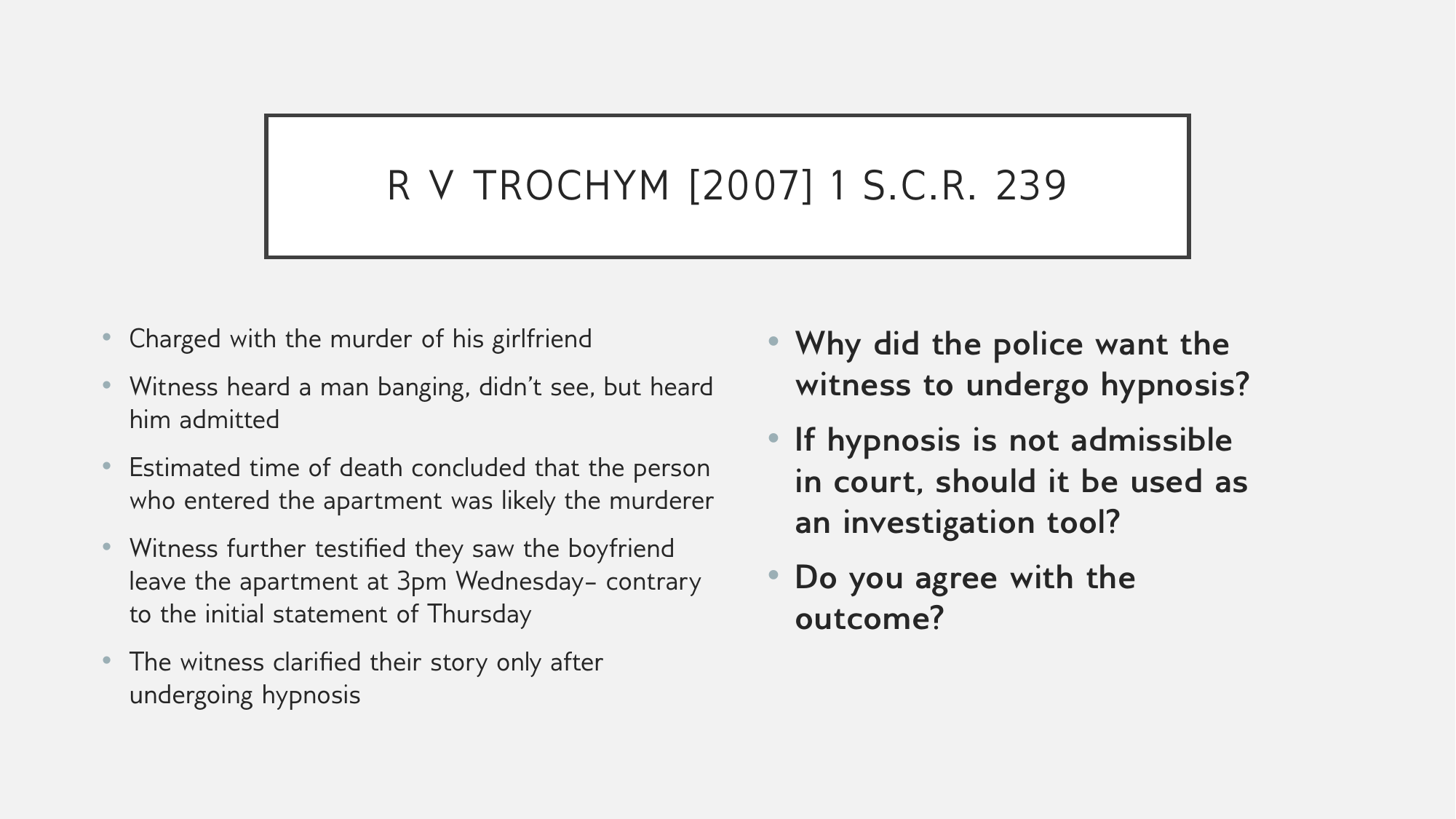

# R v Trochym [2007] 1 S.C.R. 239
Charged with the murder of his girlfriend
Witness heard a man banging, didn’t see, but heard him admitted
Estimated time of death concluded that the person who entered the apartment was likely the murderer
Witness further testified they saw the boyfriend leave the apartment at 3pm Wednesday– contrary to the initial statement of Thursday
The witness clarified their story only after undergoing hypnosis
Why did the police want the witness to undergo hypnosis?
If hypnosis is not admissible in court, should it be used as an investigation tool?
Do you agree with the outcome?